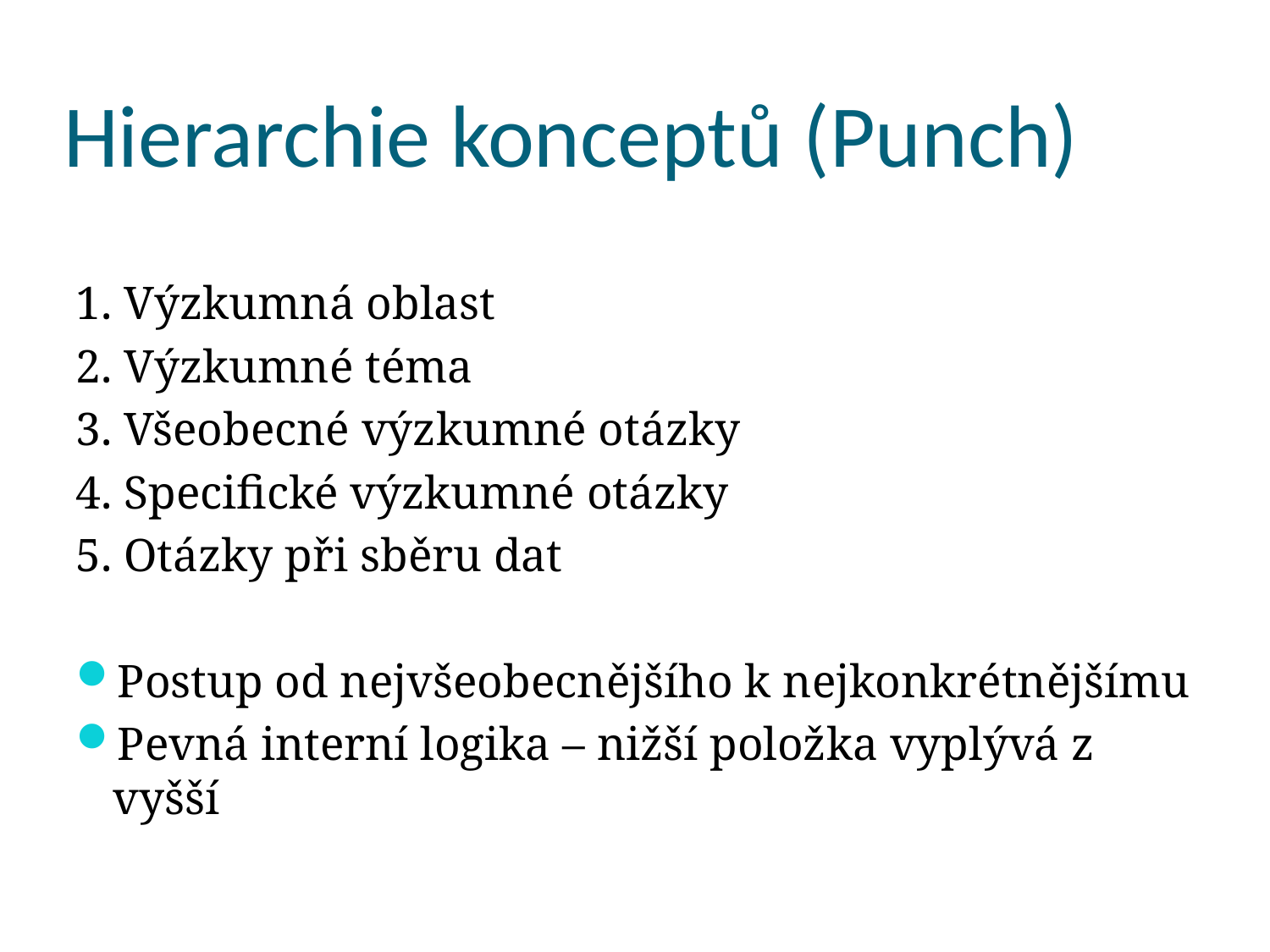

# Hierarchie konceptů (Punch)
1. Výzkumná oblast
2. Výzkumné téma
3. Všeobecné výzkumné otázky
4. Specifické výzkumné otázky
5. Otázky při sběru dat

Postup od nejvšeobecnějšího k nejkonkrétnějšímu
Pevná interní logika – nižší položka vyplývá z vyšší